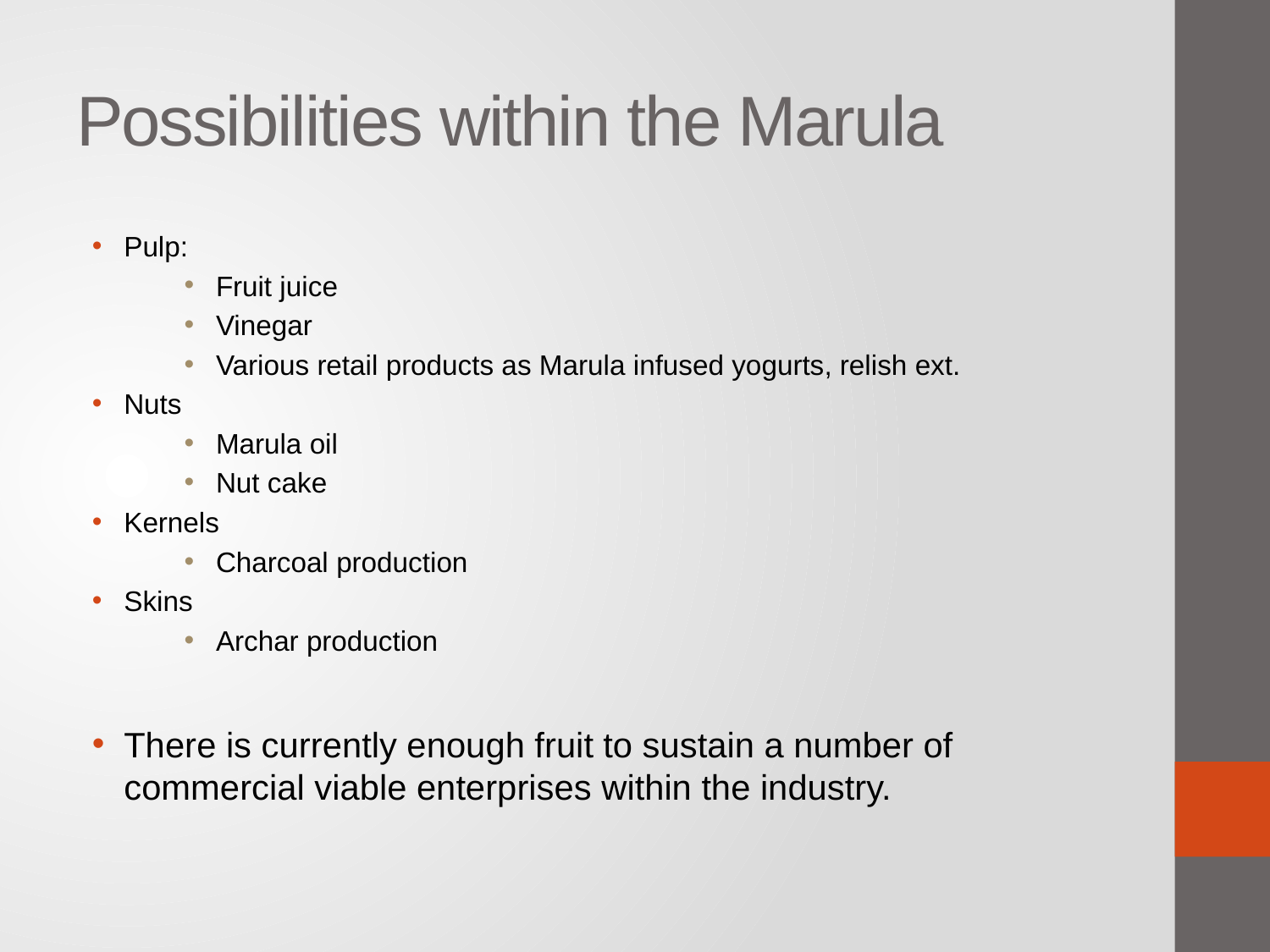

# Possibilities within the Marula
Pulp:
Fruit juice
Vinegar
Various retail products as Marula infused yogurts, relish ext.
Nuts
Marula oil
Nut cake
Kernels
Charcoal production
Skins
Archar production

There is currently enough fruit to sustain a number of commercial viable enterprises within the industry.